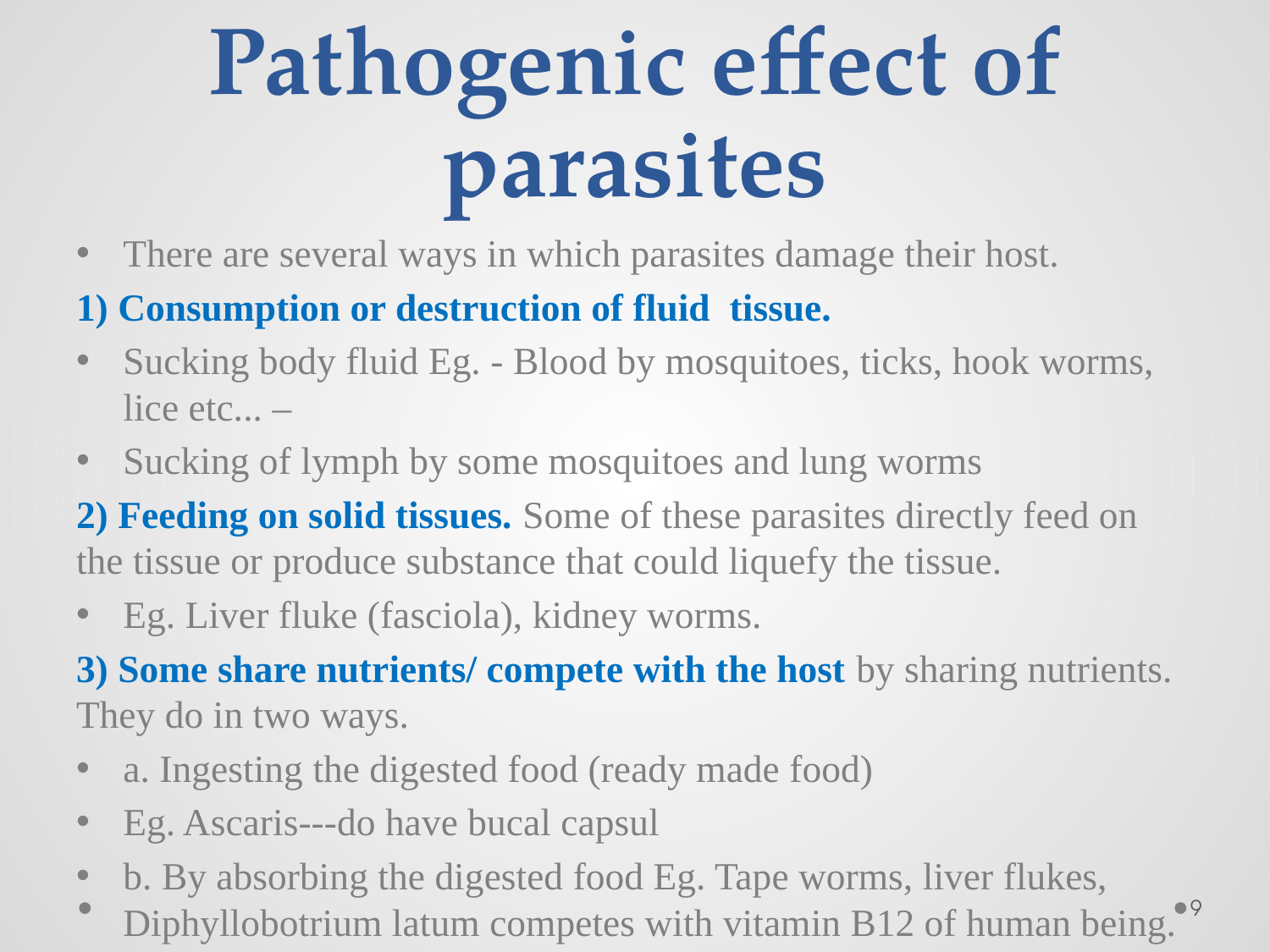

# Pathogenic effect of parasites
There are several ways in which parasites damage their host.
1) Consumption or destruction of fluid  tissue.
Sucking body fluid Eg. - Blood by mosquitoes, ticks, hook worms, lice etc... –
Sucking of lymph by some mosquitoes and lung worms
2) Feeding on solid tissues. Some of these parasites directly feed on the tissue or produce substance that could liquefy the tissue.
Eg. Liver fluke (fasciola), kidney worms.
3) Some share nutrients/ compete with the host by sharing nutrients. They do in two ways.
a. Ingesting the digested food (ready made food)
Eg. Ascaris---do have bucal capsul
b. By absorbing the digested food Eg. Tape worms, liver flukes, Diphyllobotrium latum competes with vitamin B12 of human being.

9